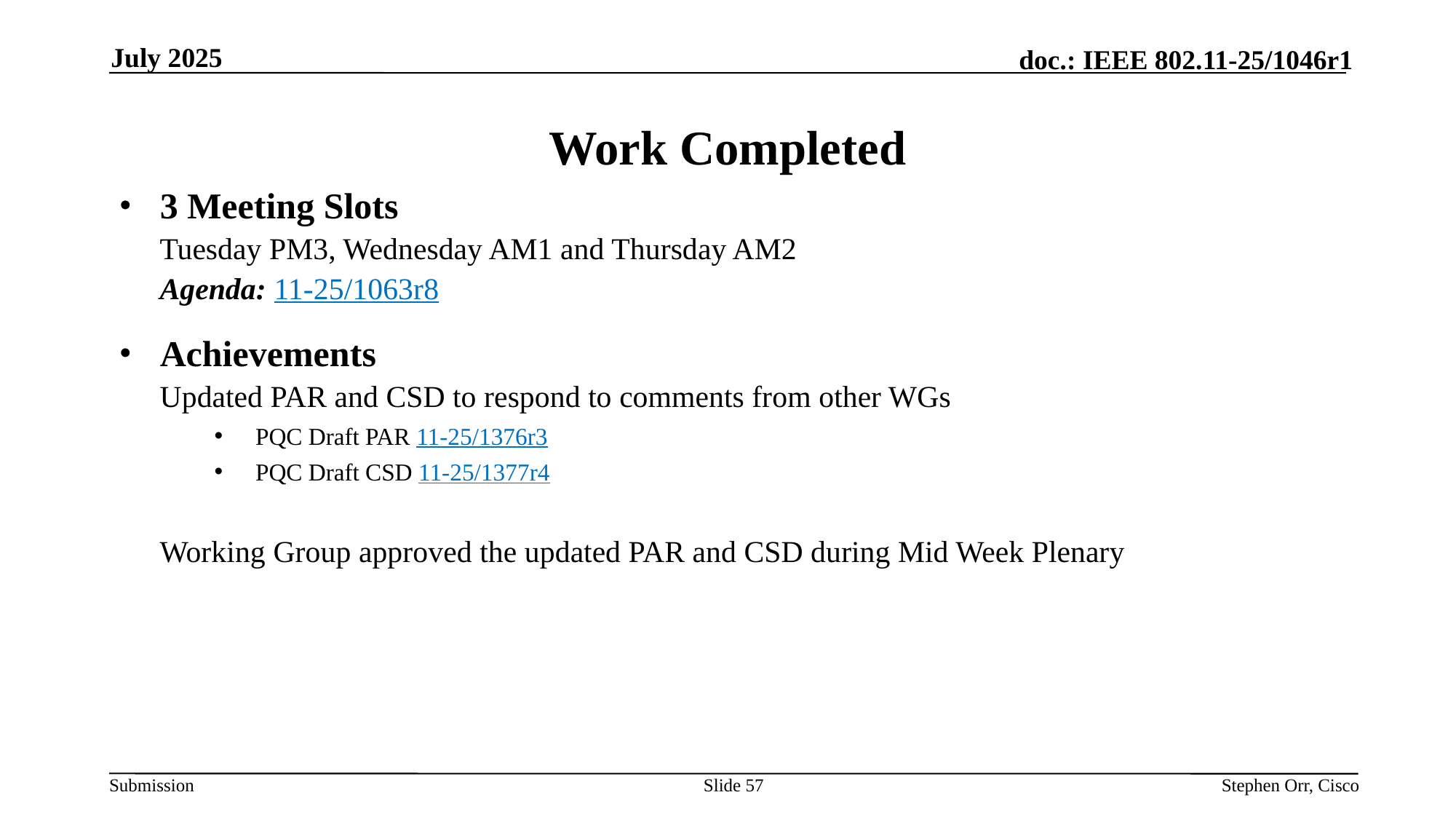

July 2025
# Work Completed
3 Meeting Slots
Tuesday PM3, Wednesday AM1 and Thursday AM2
Agenda: 11-25/1063r8

Achievements
Updated PAR and CSD to respond to comments from other WGs
PQC Draft PAR 11-25/1376r3
PQC Draft CSD 11-25/1377r4

Working Group approved the updated PAR and CSD during Mid Week Plenary

Slide 57
Stephen Orr, Cisco